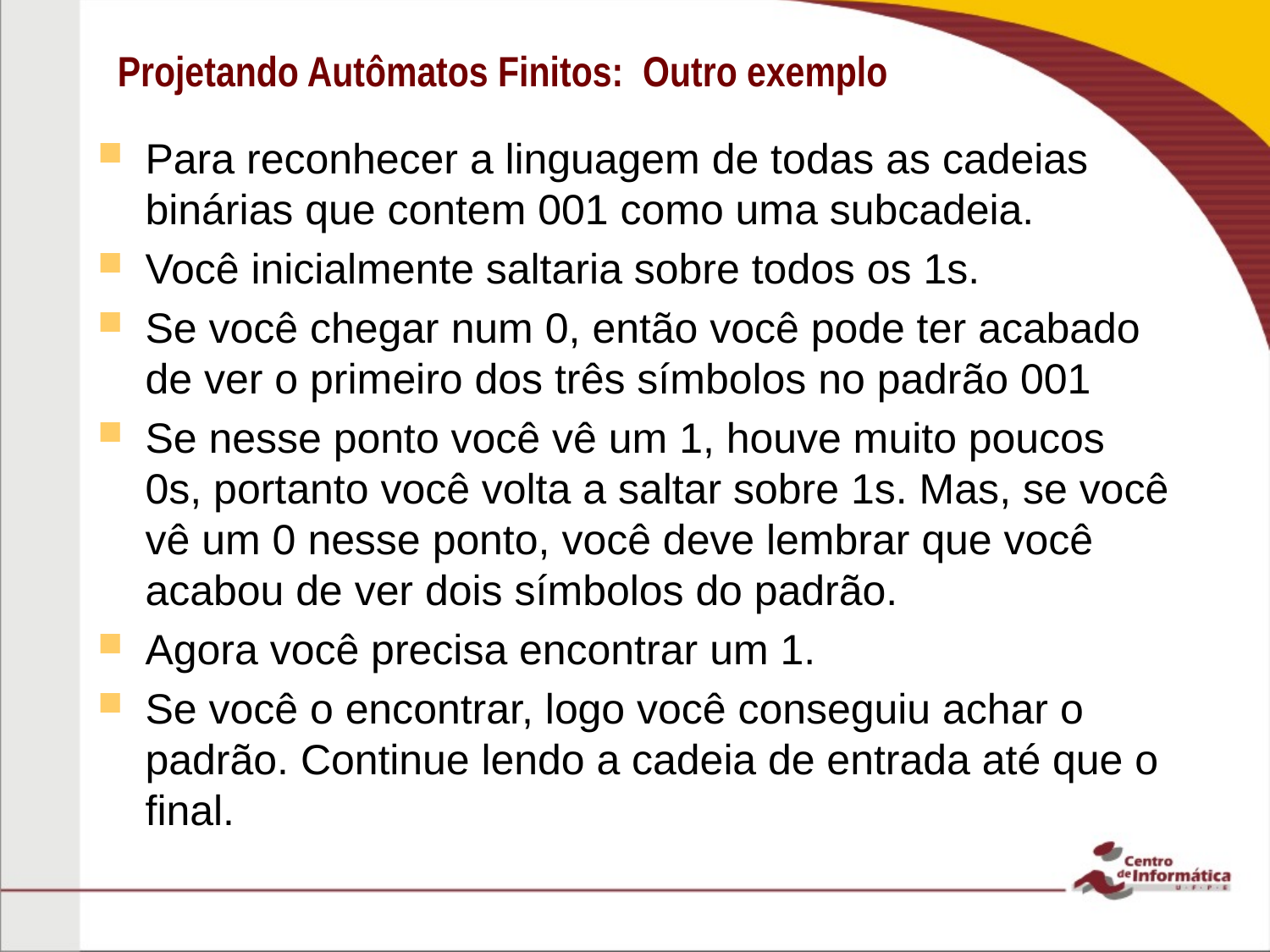

# Projetando Autômatos Finitos:  Outro exemplo

Para reconhecer a linguagem de todas as cadeias binárias que contem 001 como uma subcadeia.
Você inicialmente saltaria sobre todos os 1s.
Se você chegar num 0, então você pode ter acabado de ver o primeiro dos três símbolos no padrão 001
Se nesse ponto você vê um 1, houve muito poucos 0s, portanto você volta a saltar sobre 1s. Mas, se você vê um 0 nesse ponto, você deve lembrar que você acabou de ver dois símbolos do padrão.
Agora você precisa encontrar um 1.
Se você o encontrar, logo você conseguiu achar o padrão. Continue lendo a cadeia de entrada até que o final.